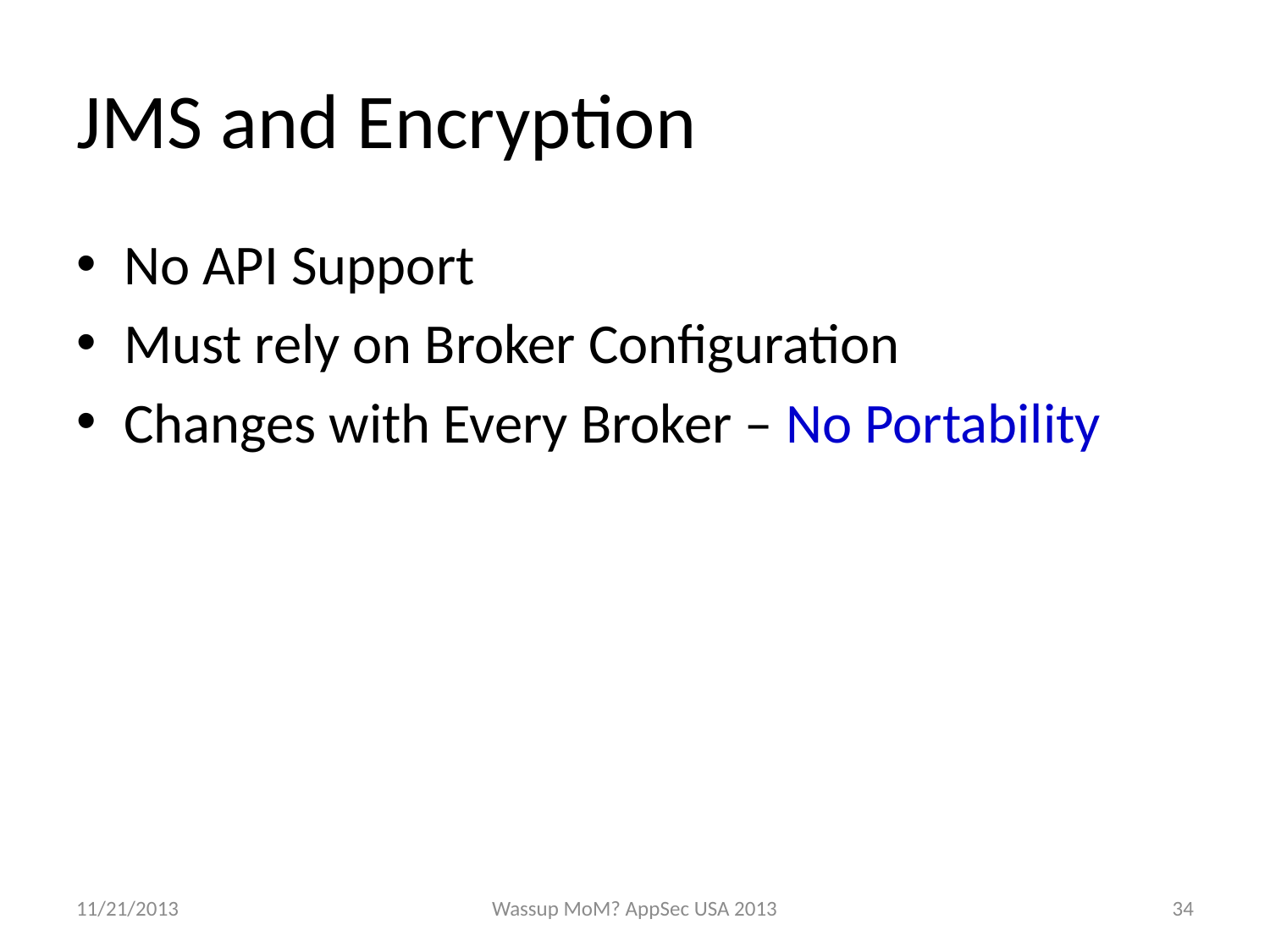

# JMS and Encryption
No API Support
Must rely on Broker Configuration
Changes with Every Broker – No Portability
11/21/2013
Wassup MoM? AppSec USA 2013
34